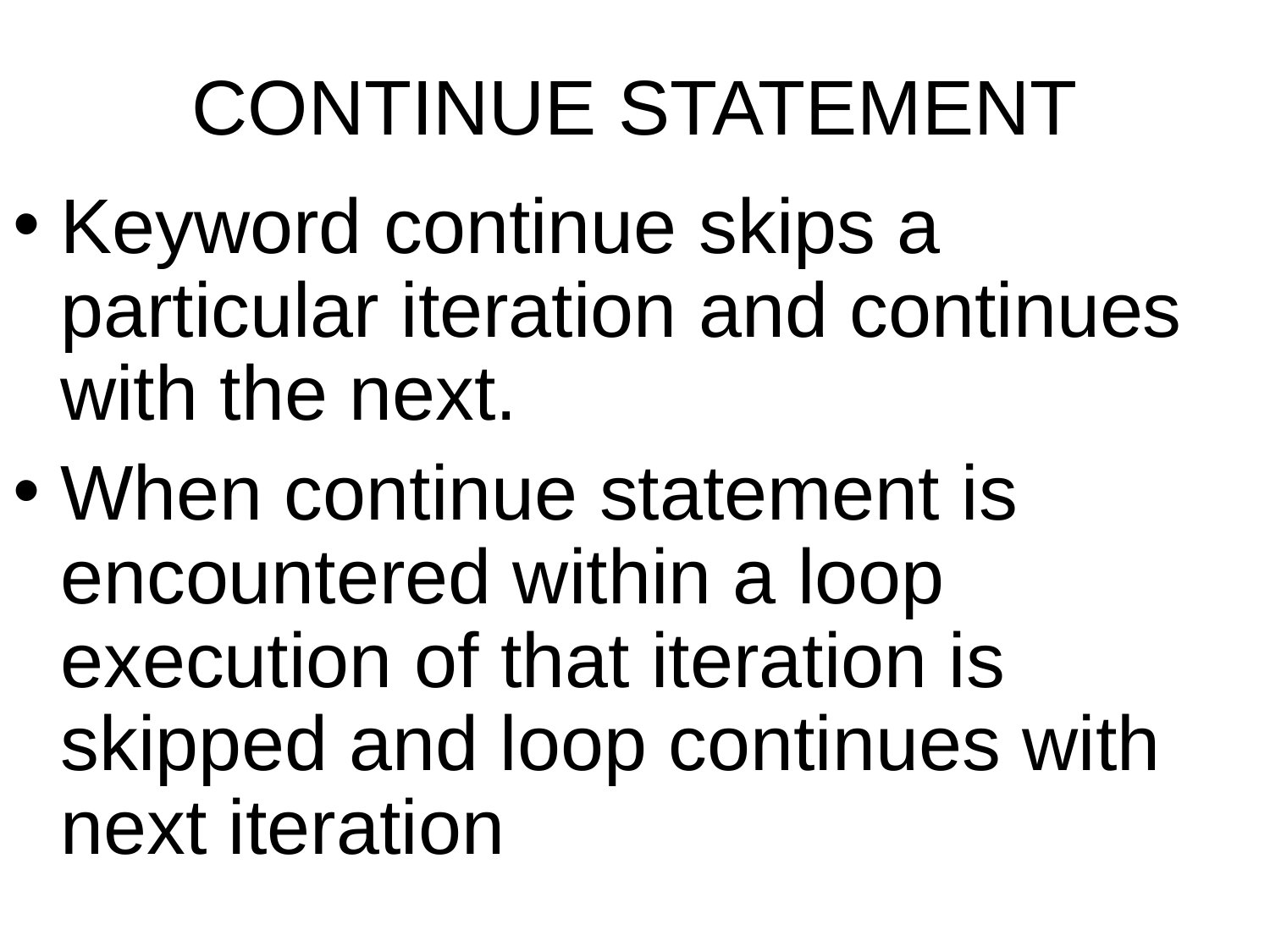

# CONTINUE STATEMENT
Keyword continue skips a particular iteration and continues with the next.
When continue statement is encountered within a loop execution of that iteration is skipped and loop continues with next iteration